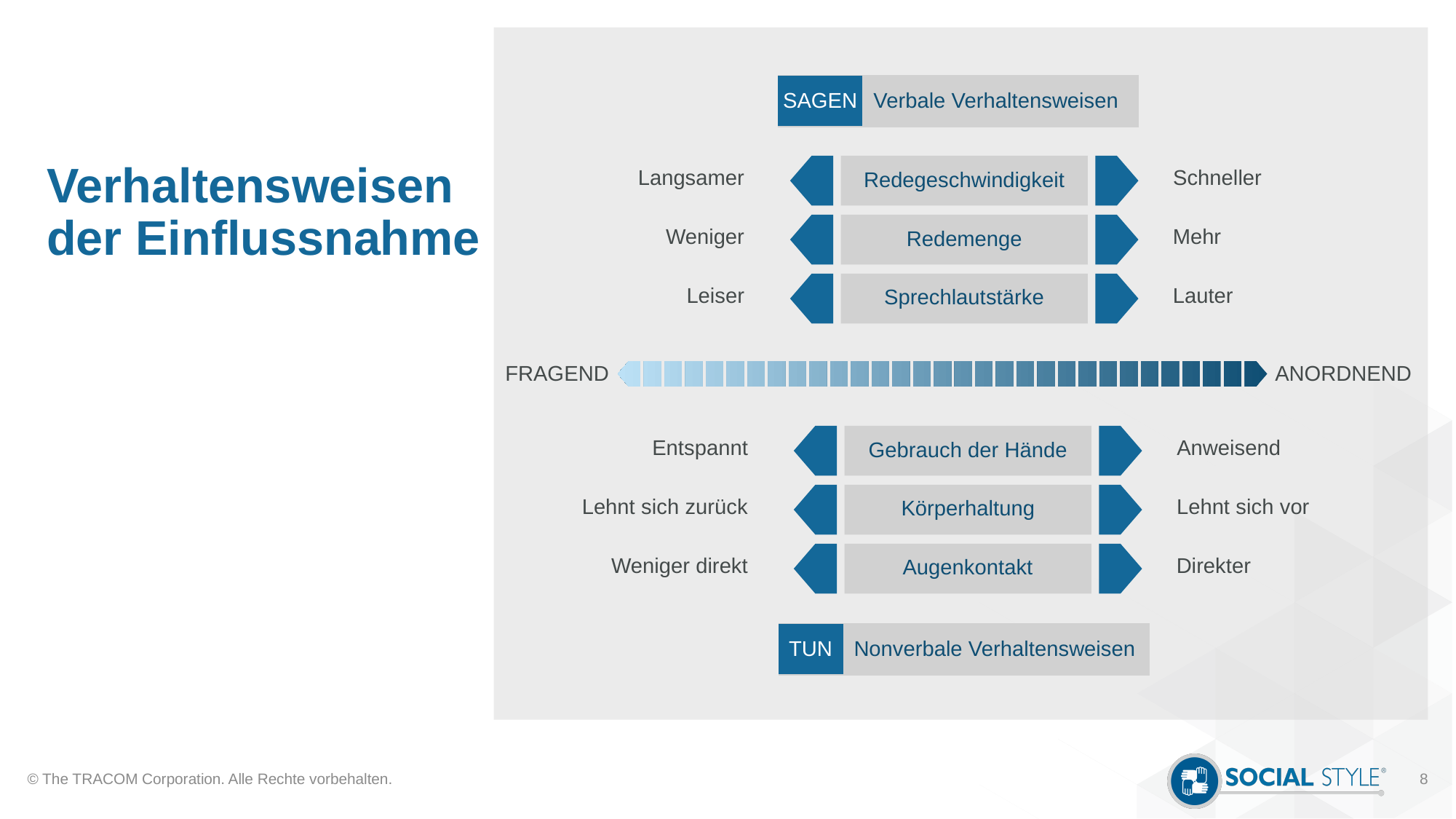

# Verhaltensweisen der Einflussnahme

| SAGEN | Verbale Verhaltensweisen |
| --- | --- |

Redegeschwindigkeit
Langsamer
Schneller

Redemenge
Weniger
Mehr

Sprechlautstärke

Leiser
Lauter
FRAGEND
ANORDNEND

Gebrauch der Hände
Entspannt
Anweisend

Körperhaltung
Lehnt sich zurück
Lehnt sich vor

Augenkontakt

Weniger direkt
Direkter
| TUN | Nonverbale Verhaltensweisen |
| --- | --- |
© The TRACOM Corporation. Alle Rechte vorbehalten.
8